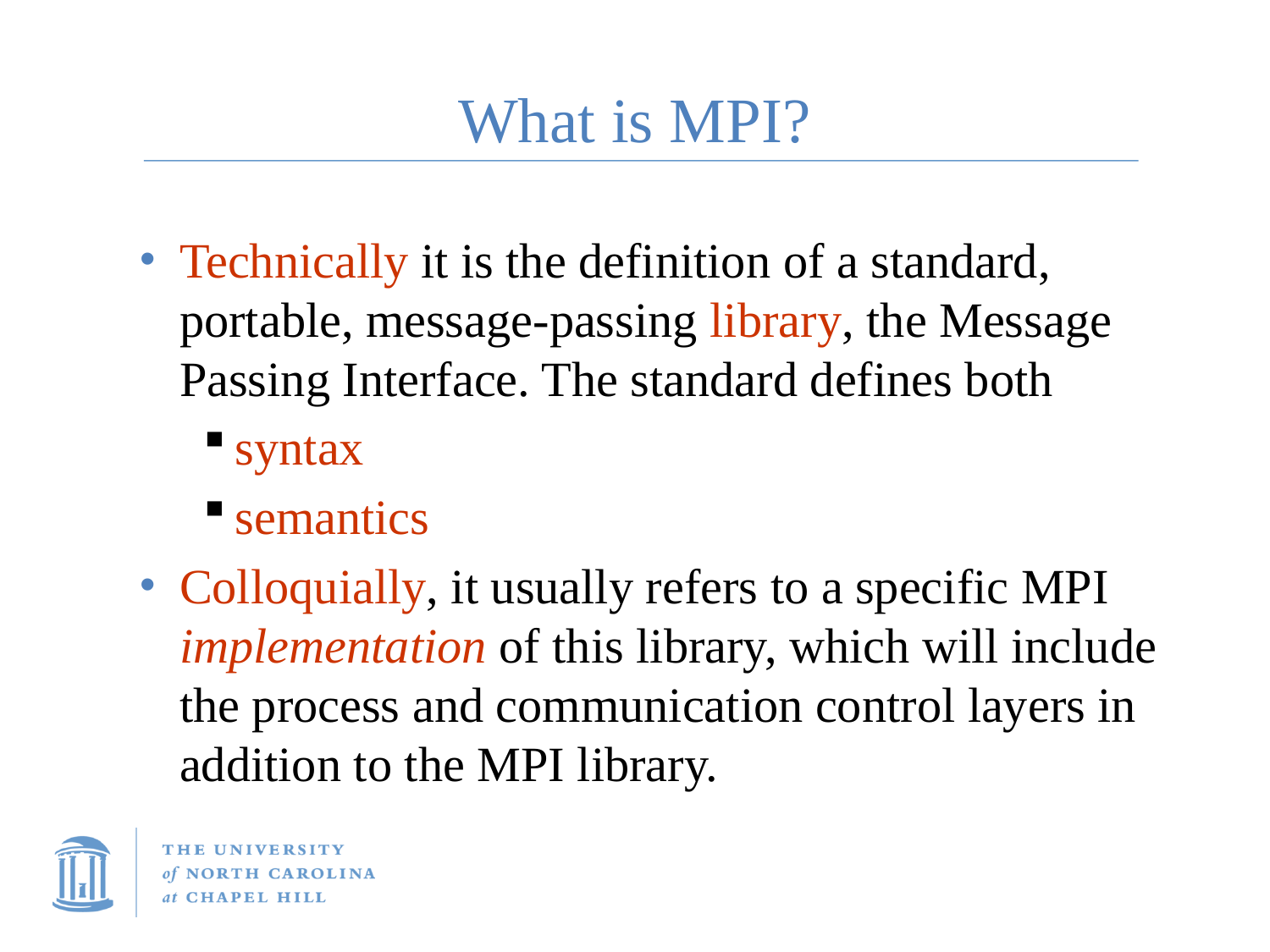

# What is MPI?
Technically it is the definition of a standard, portable, message-passing library, the Message Passing Interface. The standard defines both
syntax
semantics
Colloquially, it usually refers to a specific MPI implementation of this library, which will include the process and communication control layers in addition to the MPI library.